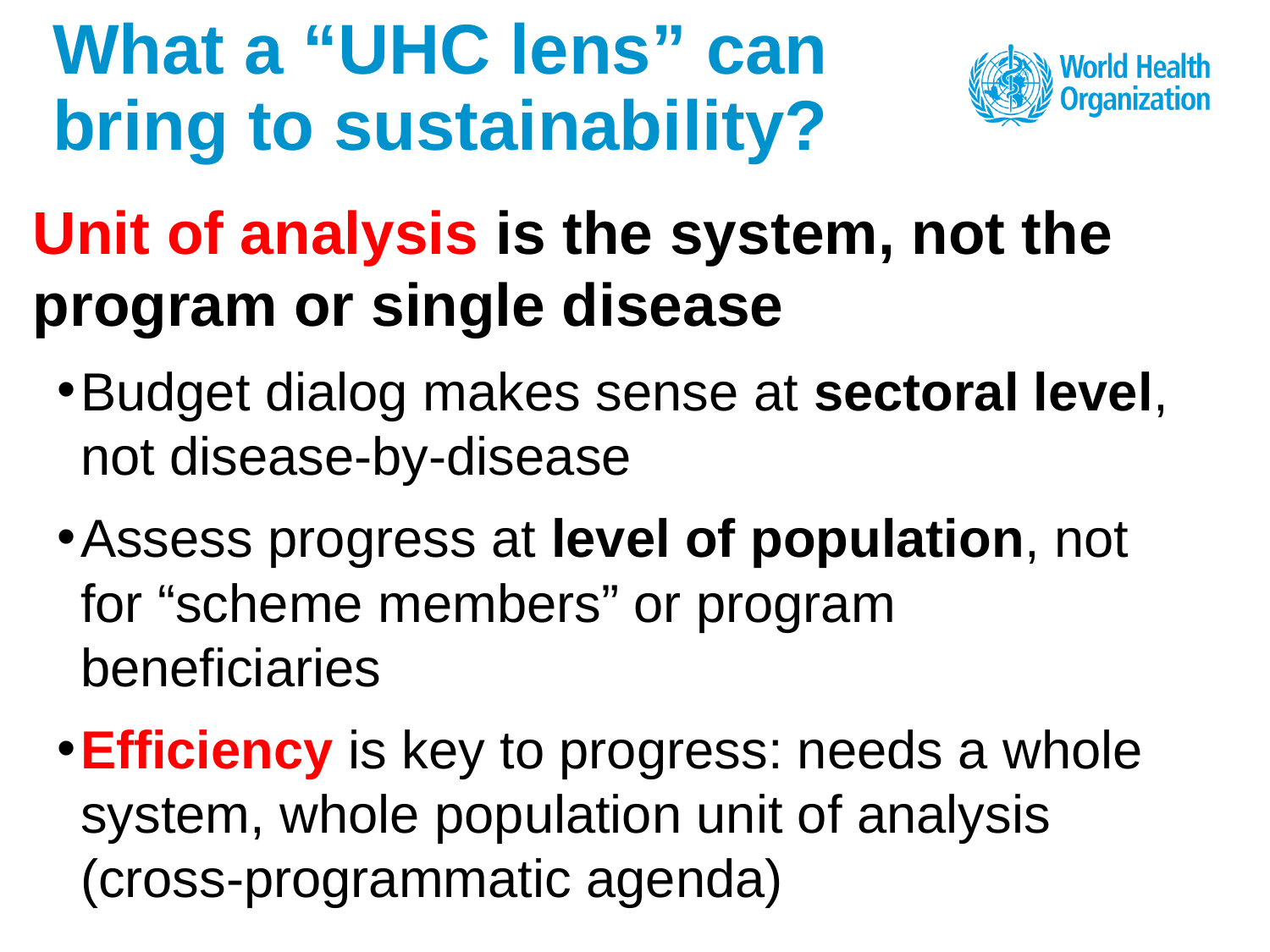

# What a “UHC lens” can bring to sustainability?
Unit of analysis is the system, not the program or single disease
Budget dialog makes sense at sectoral level, not disease-by-disease
Assess progress at level of population, not for “scheme members” or program beneficiaries
Efficiency is key to progress: needs a whole system, whole population unit of analysis (cross-programmatic agenda)